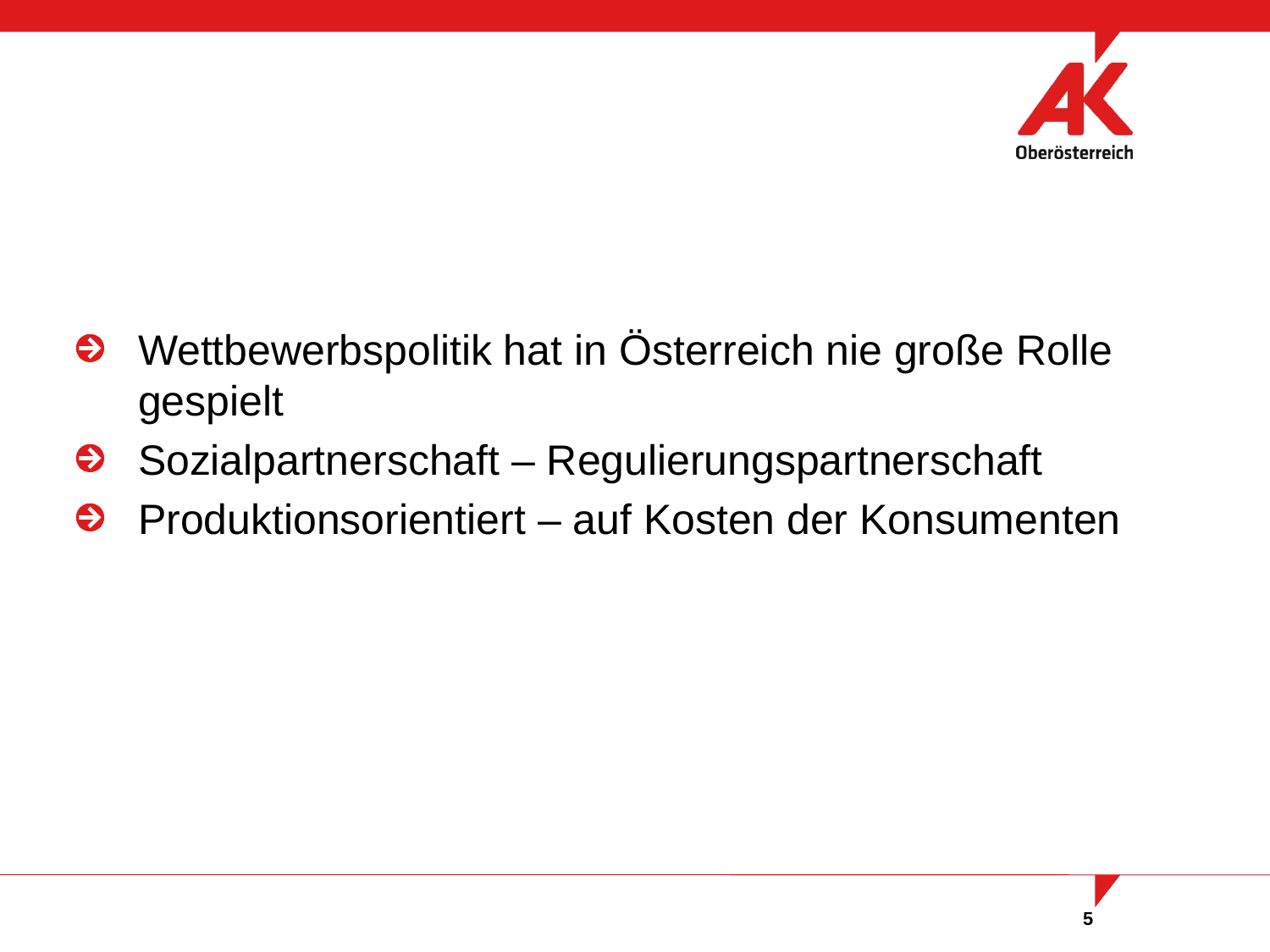

#
Wettbewerbspolitik hat in Österreich nie große Rolle gespielt
Sozialpartnerschaft – Regulierungspartnerschaft
Produktionsorientiert – auf Kosten der Konsumenten
5